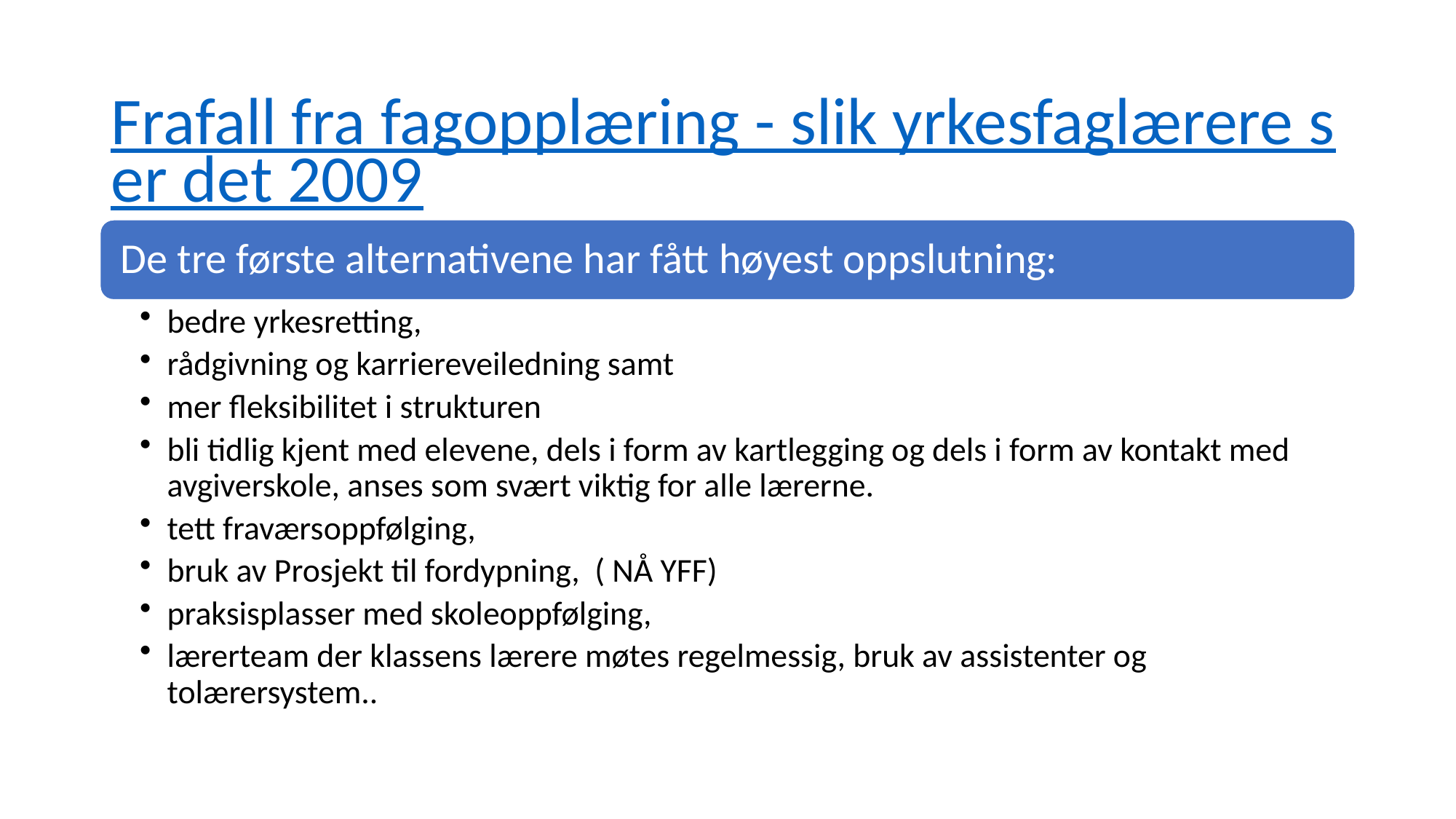

# Frafall fra fagopplæring - slik yrkesfaglærere ser det 2009
De tre første alternativene har fått høyest oppslutning:
bedre yrkesretting,
rådgivning og karriereveiledning samt
mer fleksibilitet i strukturen
bli tidlig kjent med elevene, dels i form av kartlegging og dels i form av kontakt med avgiverskole, anses som svært viktig for alle lærerne.
tett fraværsoppfølging,
bruk av Prosjekt til fordypning,  ( NÅ YFF)
praksisplasser med skoleoppfølging,
lærerteam der klassens lærere møtes regelmessig, bruk av assistenter og tolærersystem..